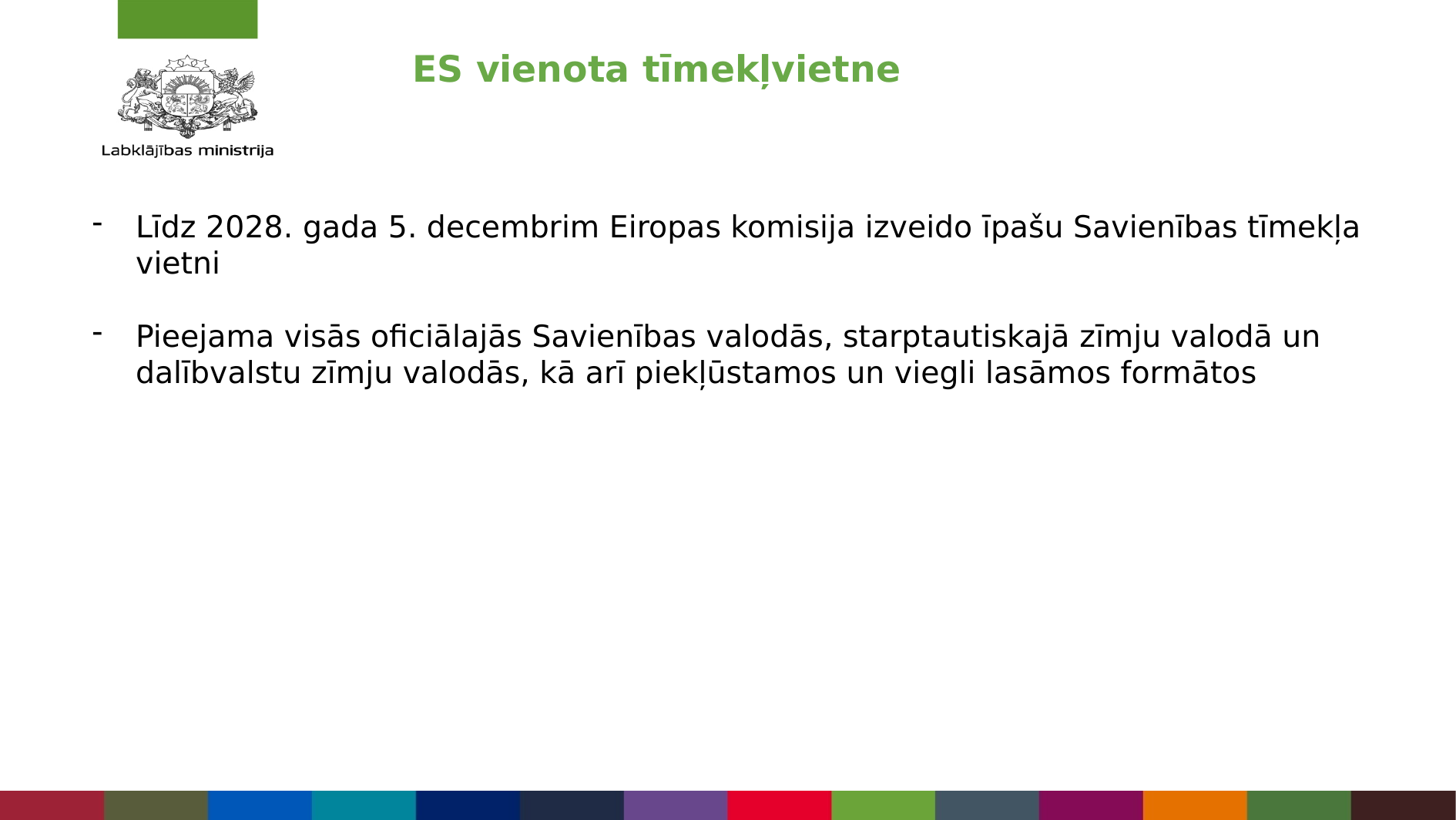

# ES vienota tīmekļvietne
Līdz 2028. gada 5. decembrim Eiropas komisija izveido īpašu Savienības tīmekļa vietni

Pieejama visās oficiālajās Savienības valodās, starptautiskajā zīmju valodā un dalībvalstu zīmju valodās, kā arī piekļūstamos un viegli lasāmos formātos
11